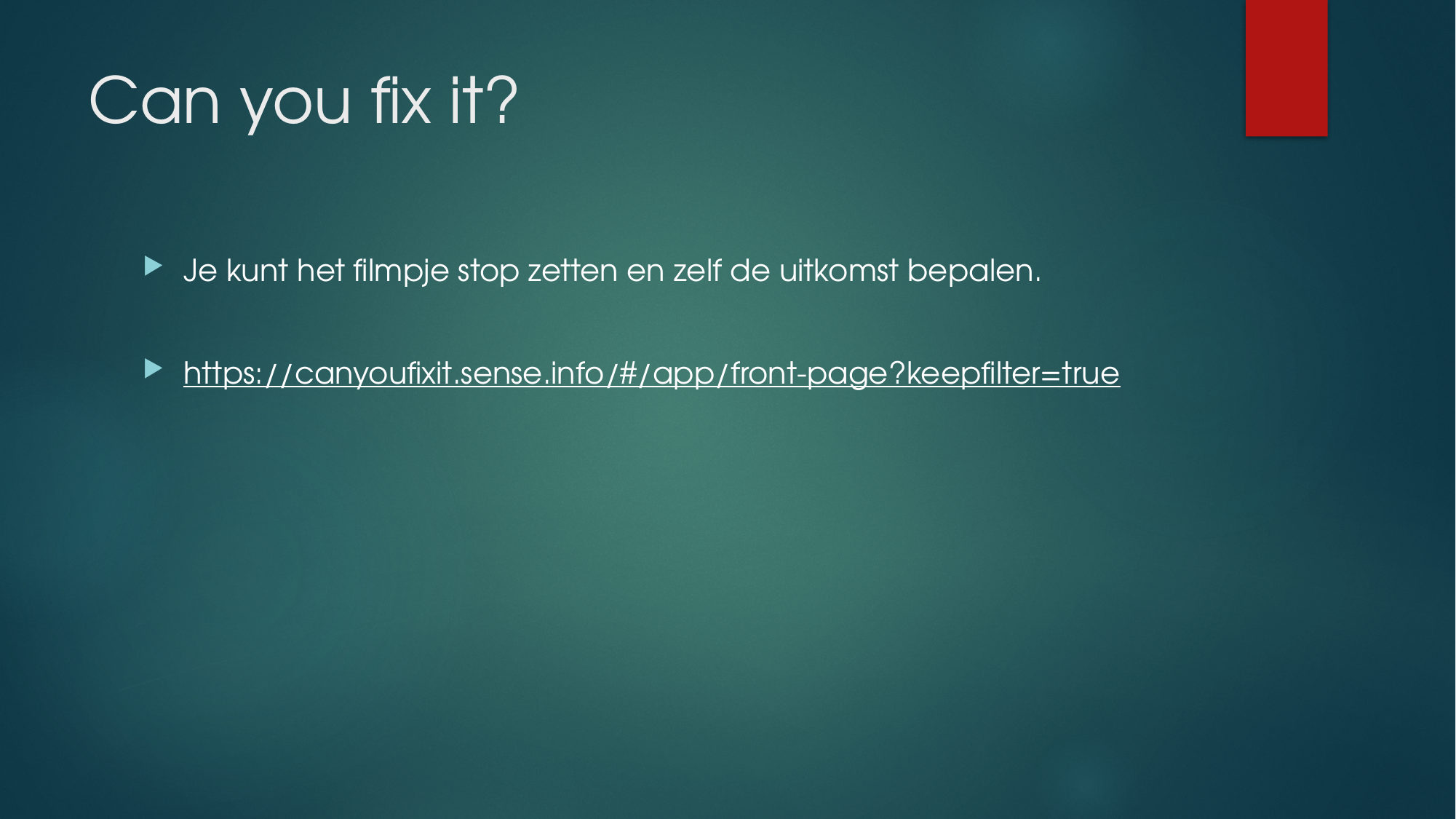

# Can you fix it?
Je kunt het filmpje stop zetten en zelf de uitkomst bepalen.

https://canyoufixit.sense.info/#/app/front-page?keepfilter=true